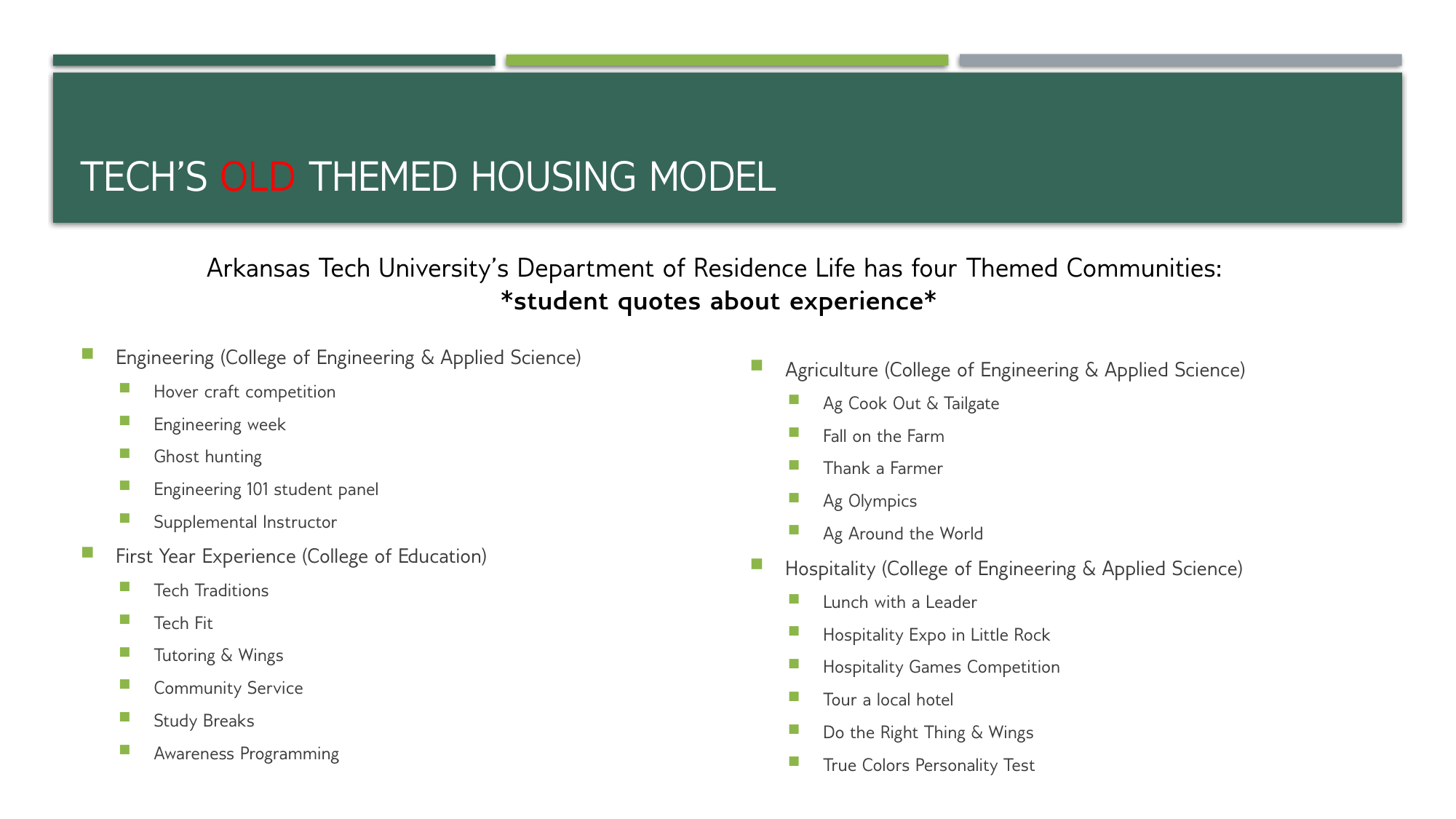

# Tech’s old themed housing model
Arkansas Tech University’s Department of Residence Life has four Themed Communities:
*student quotes about experience*
Engineering (College of Engineering & Applied Science)
Hover craft competition
Engineering week
Ghost hunting
Engineering 101 student panel
Supplemental Instructor
First Year Experience (College of Education)
Tech Traditions
Tech Fit
Tutoring & Wings
Community Service
Study Breaks
Awareness Programming

Agriculture (College of Engineering & Applied Science)
Ag Cook Out & Tailgate
Fall on the Farm
Thank a Farmer
Ag Olympics
Ag Around the World
Hospitality (College of Engineering & Applied Science)
Lunch with a Leader
Hospitality Expo in Little Rock
Hospitality Games Competition
Tour a local hotel
Do the Right Thing & Wings
True Colors Personality Test